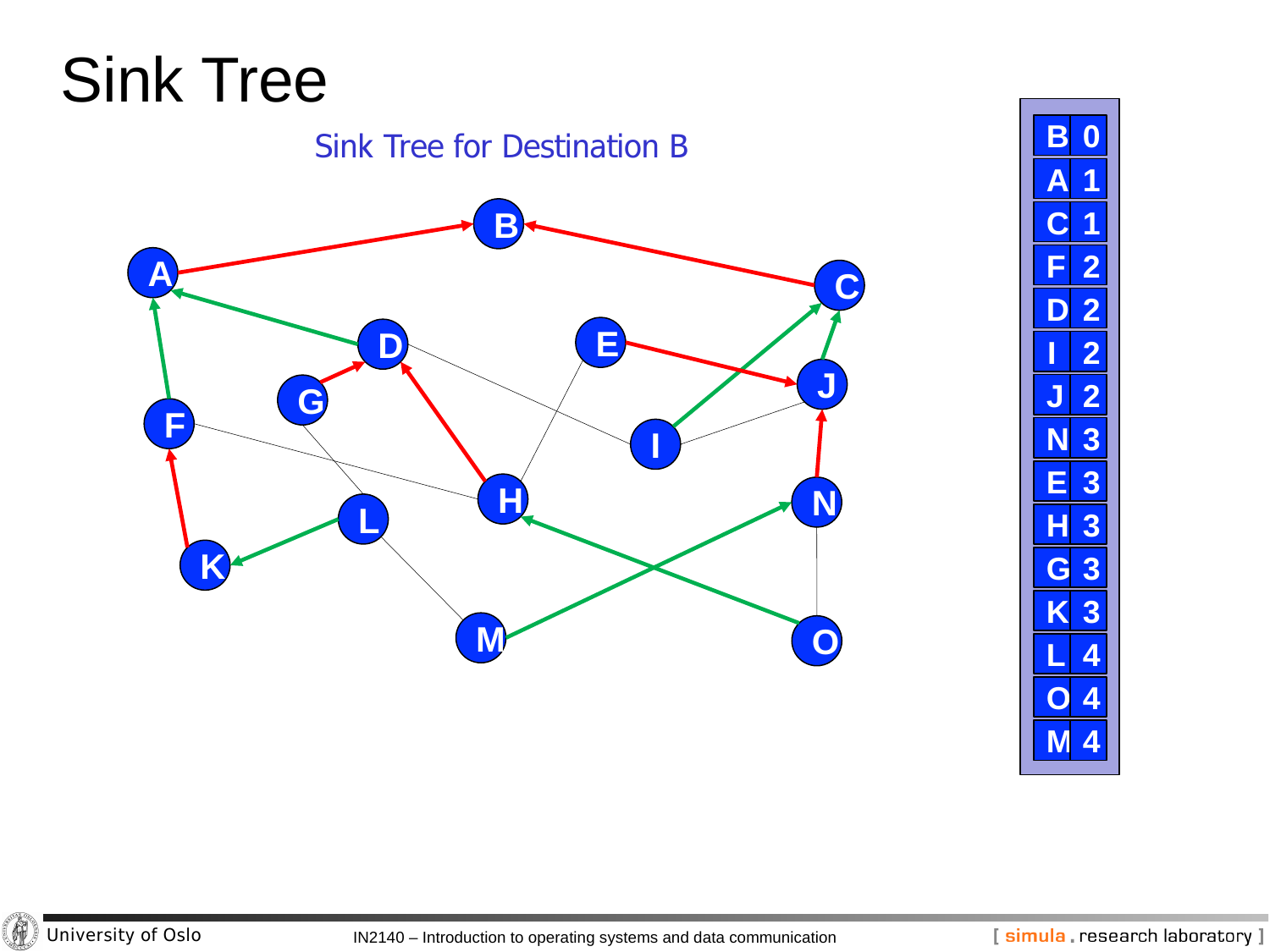

# Sink Tree

B
0
Sink Tree for Destination B
A
1
B
C
1
B
F
2
A
C
C
D
2
E
D
D
E
I
2
J
J
J
2
G
F
F
N
3
I
I
E
3
H
N
H
N
L
L
H
3
K
K
G
3
K
3
M
O
M
O
L
4
O
4
M
4